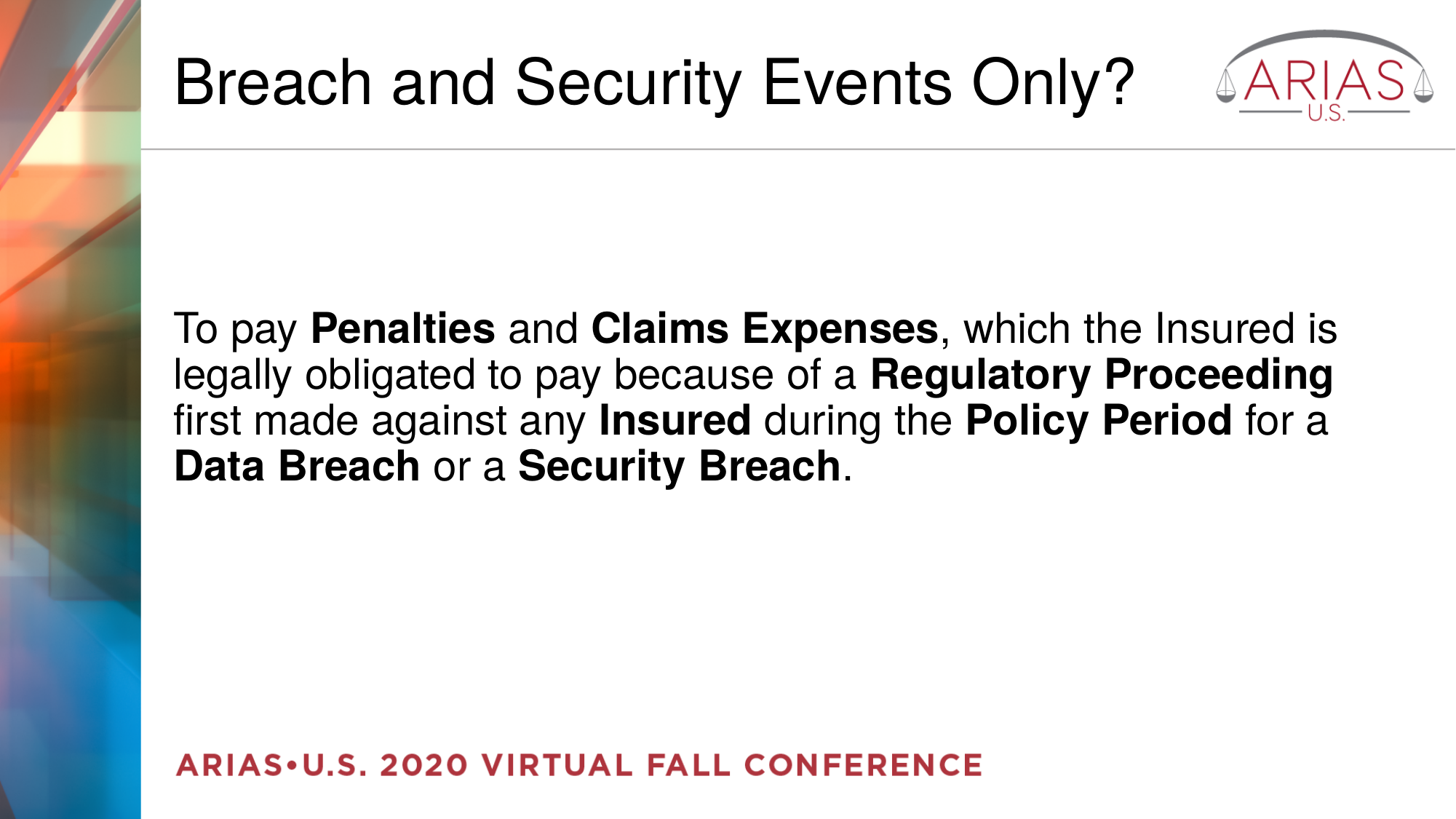

# Breach and Security Events Only?

To pay Penalties and Claims Expenses, which the Insured is legally obligated to pay because of a Regulatory Proceeding first made against any Insured during the Policy Period for a Data Breach or a Security Breach.